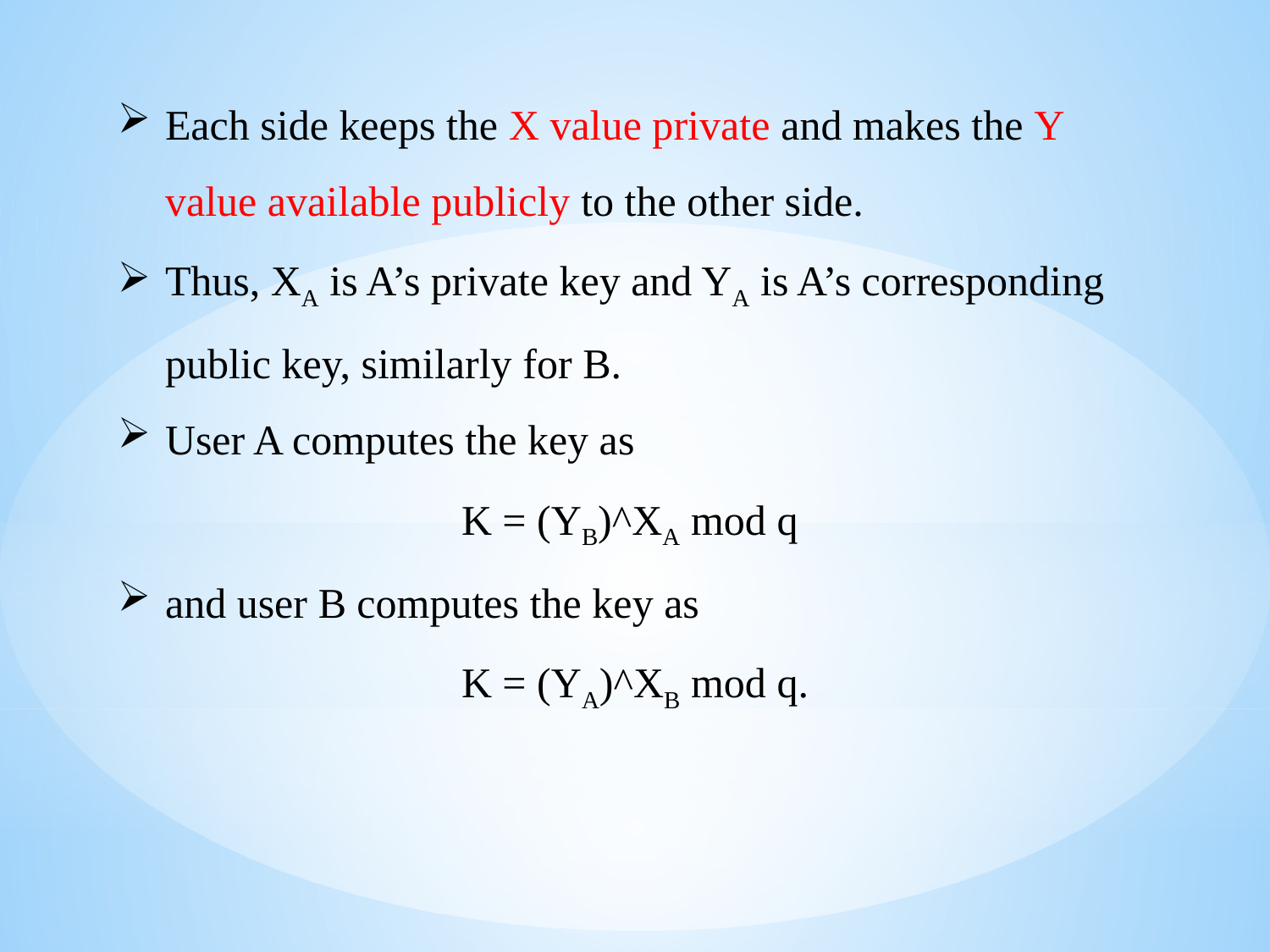

Each side keeps the X value private and makes the Y value available publicly to the other side.
Thus, XA is A’s private key and YA is A’s corresponding public key, similarly for B.
User A computes the key as
K = (YB)^XA mod q
and user B computes the key as
K = (YA)^XB mod q.